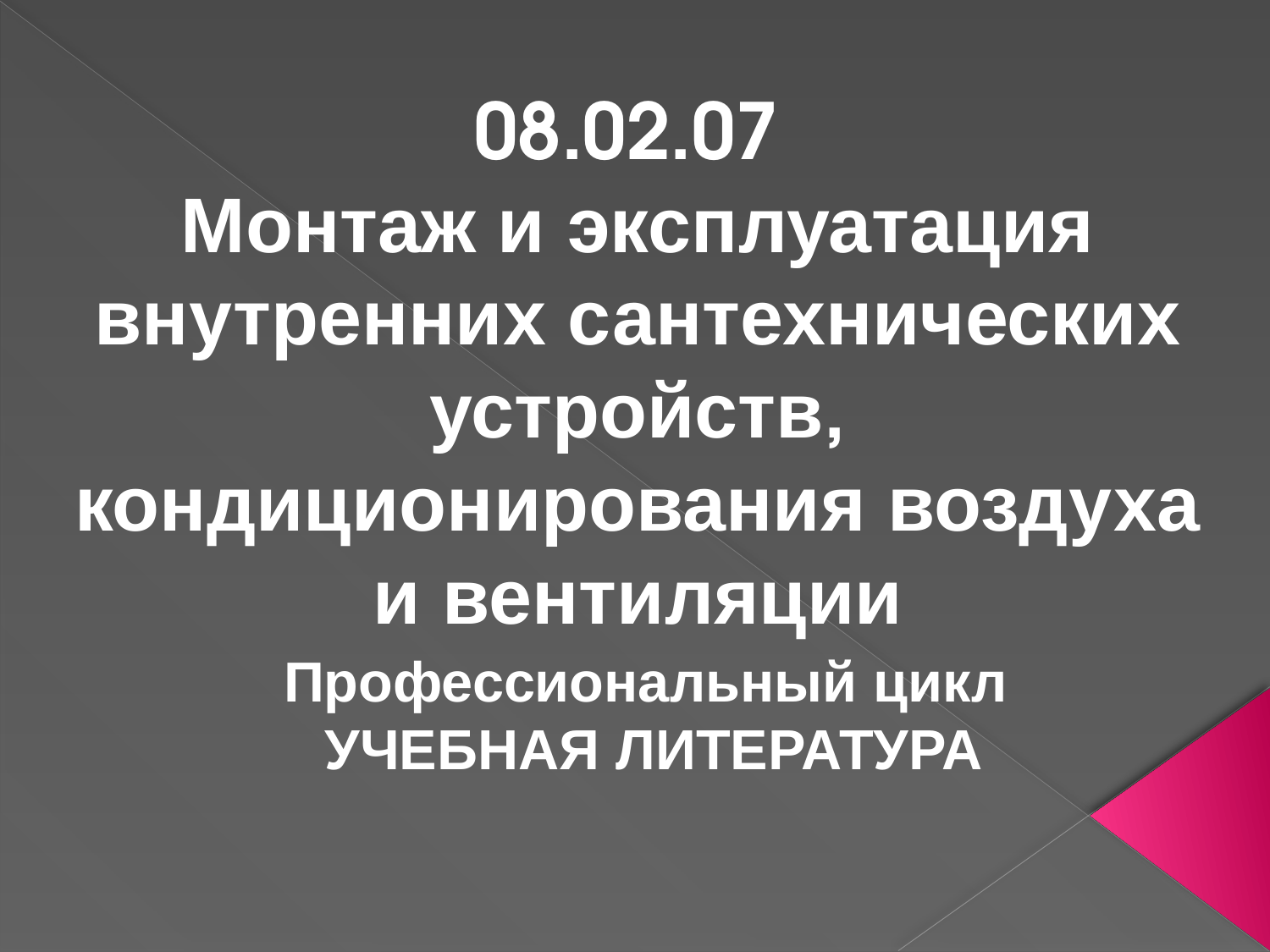

08.02.07
Монтаж и эксплуатация внутренних сантехнических устройств, кондиционирования воздуха и вентиляции
Профессиональный цикл
УЧЕБНАЯ ЛИТЕРАТУРА